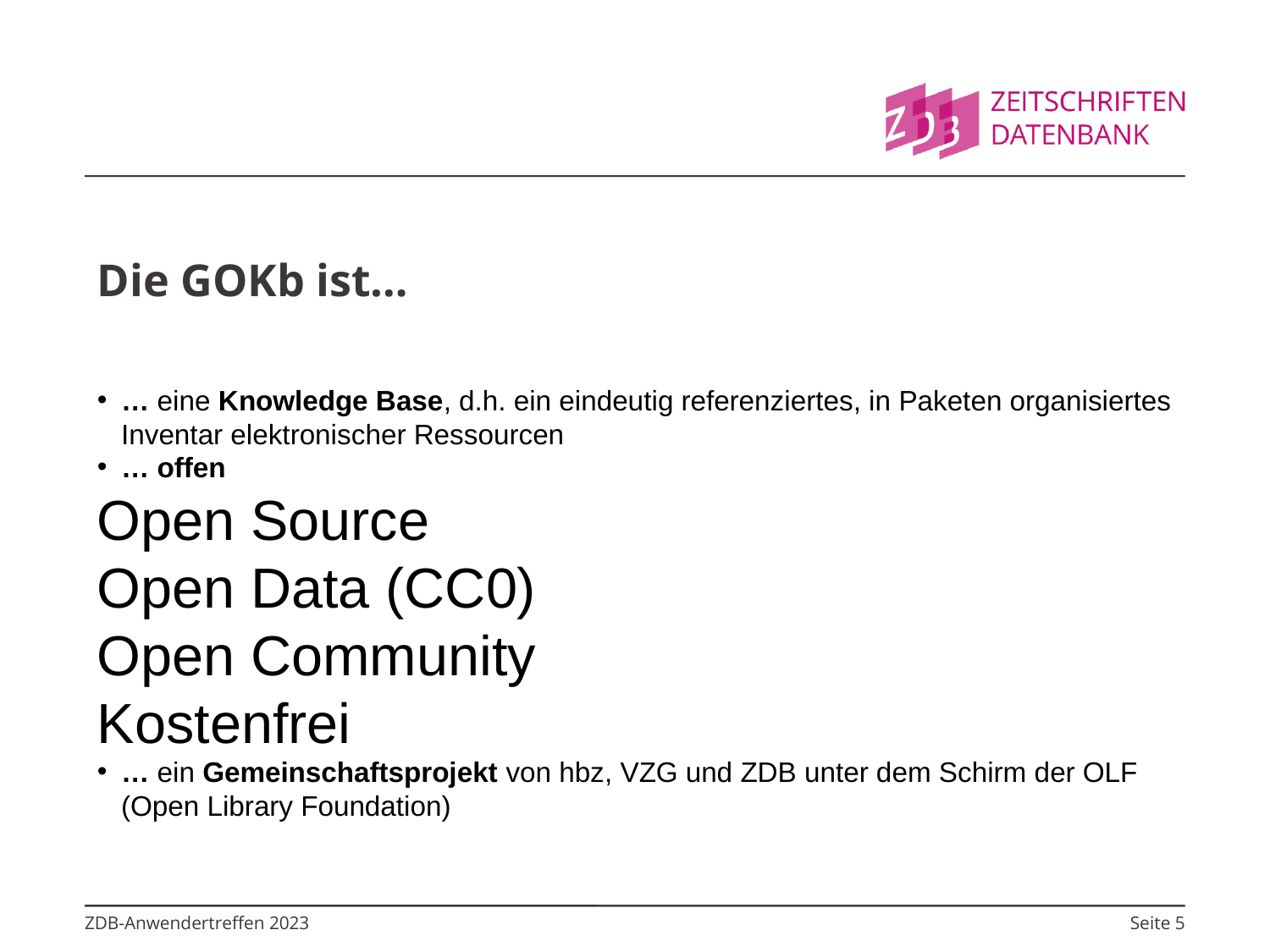

# Die GOKb ist…
… eine Knowledge Base, d.h. ein eindeutig referenziertes, in Paketen organisiertes Inventar elektronischer Ressourcen
… offen
Open Source
Open Data (CC0)
Open Community
Kostenfrei
… ein Gemeinschaftsprojekt von hbz, VZG und ZDB unter dem Schirm der OLF (Open Library Foundation)